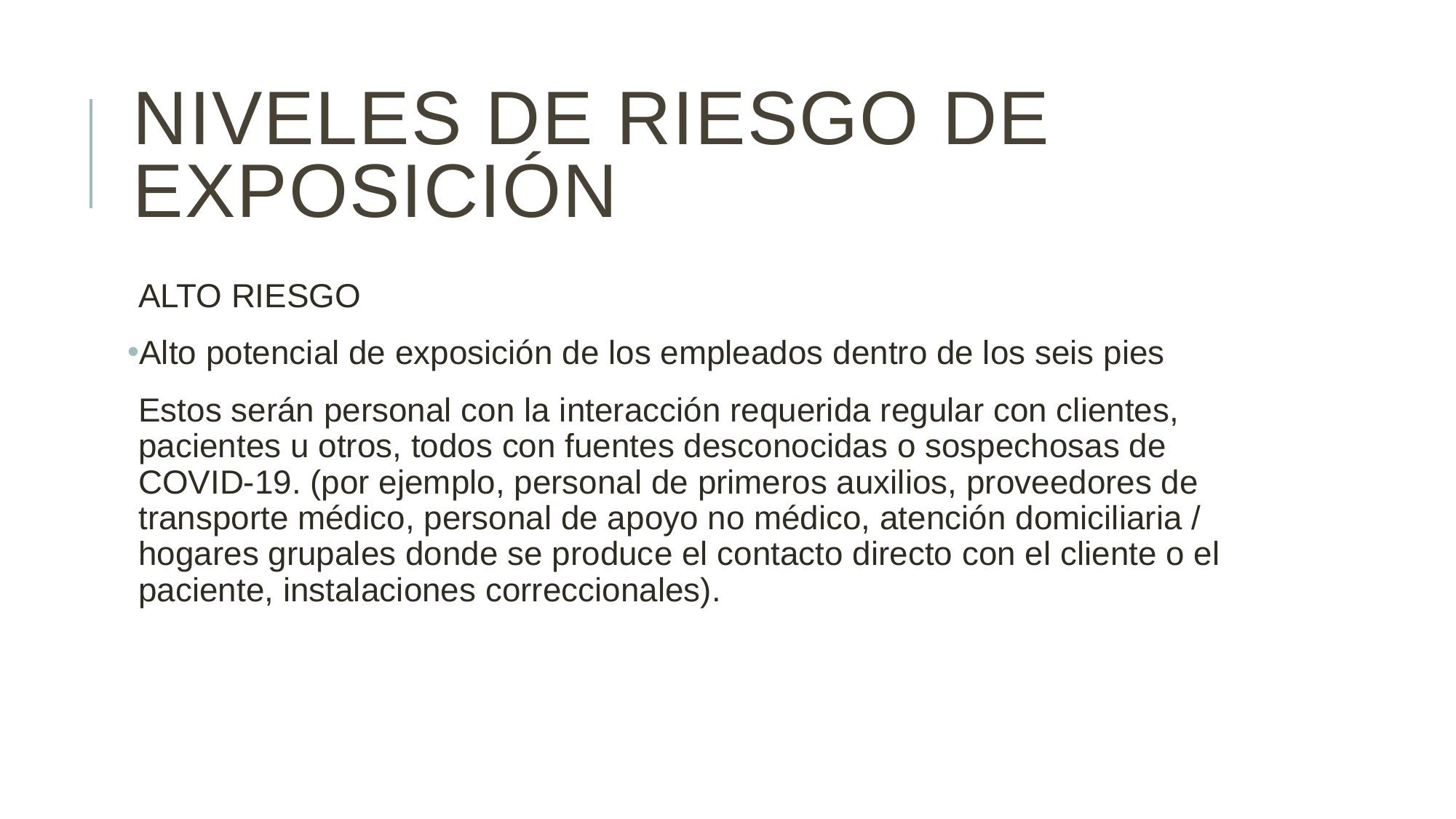

# NIVELES DE RIESGO DE EXPOSICIÓN
ALTO RIESGO
Alto potencial de exposición de los empleados dentro de los seis pies
Estos serán personal con la interacción requerida regular con clientes, pacientes u otros, todos con fuentes desconocidas o sospechosas de COVID-19. (por ejemplo, personal de primeros auxilios, proveedores de transporte médico, personal de apoyo no médico, atención domiciliaria / hogares grupales donde se produce el contacto directo con el cliente o el paciente, instalaciones correccionales).